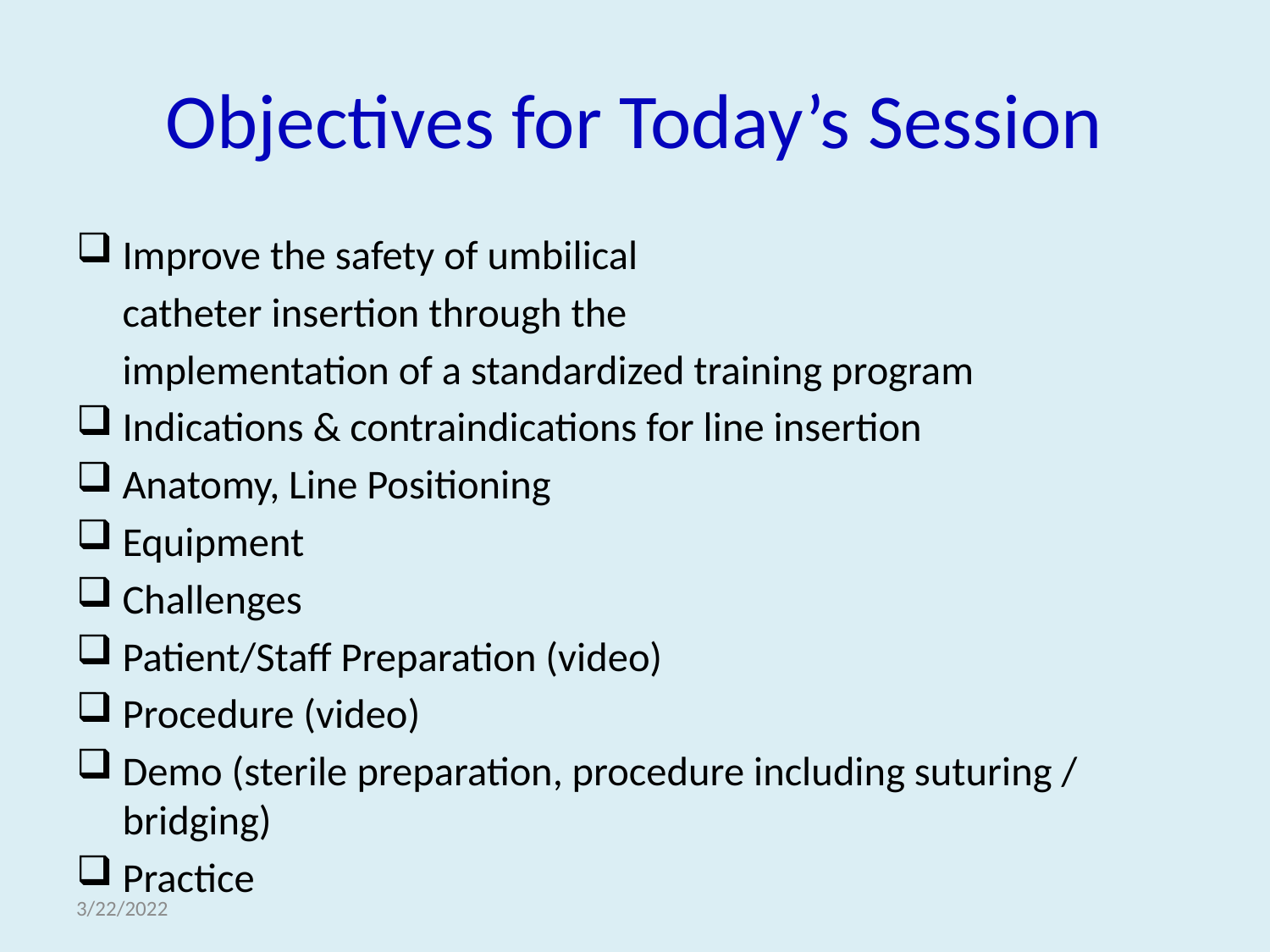

# Objectives for Today’s Session
Improve the safety of umbilical
	catheter insertion through the
	implementation of a standardized training program
Indications & contraindications for line insertion
Anatomy, Line Positioning
Equipment
Challenges
Patient/Staff Preparation (video)
Procedure (video)
Demo (sterile preparation, procedure including suturing / bridging)
Practice

3/22/2022